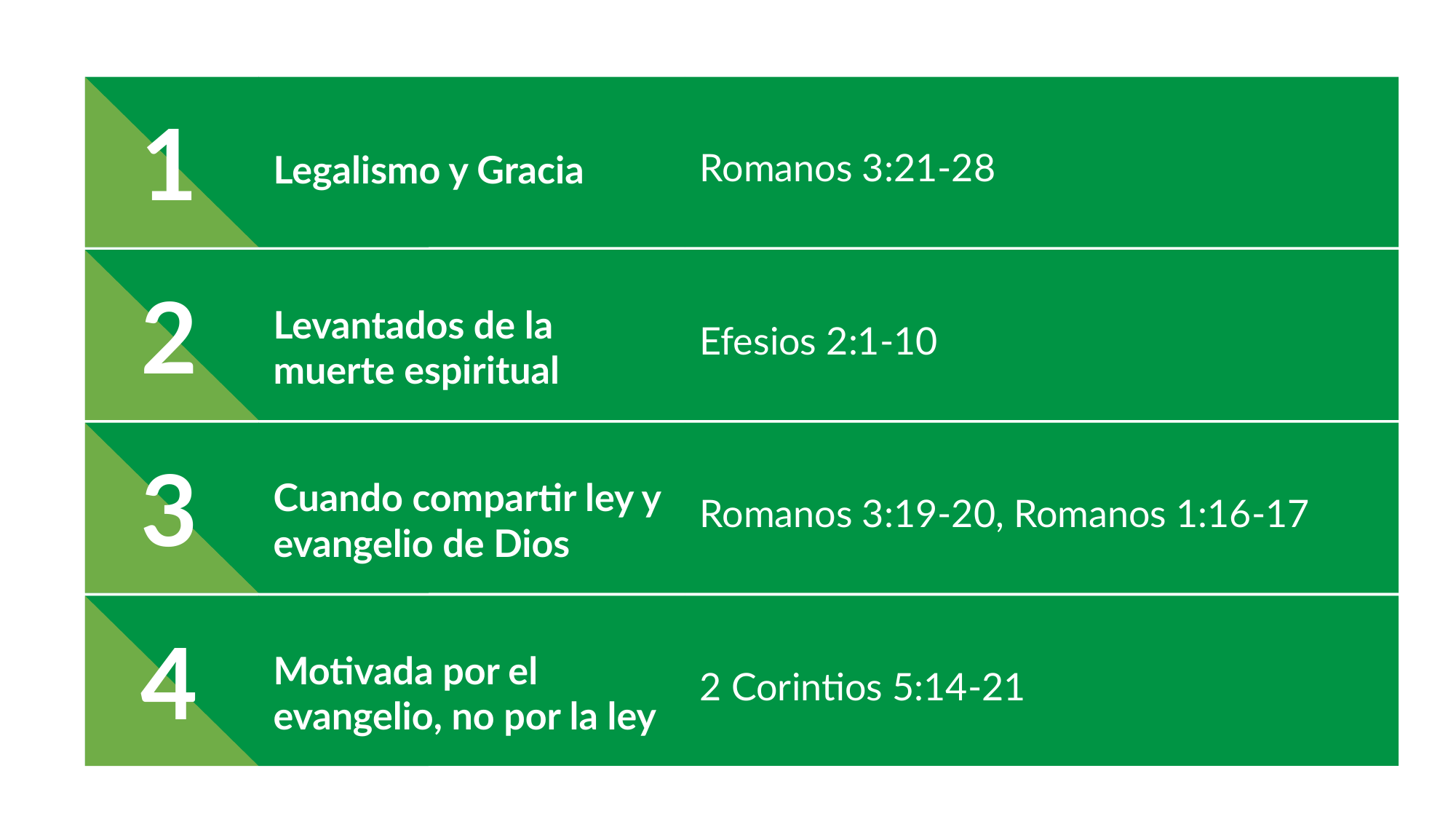

Romanos 3:21-28
Legalismo y Gracia
1

Efesios 2:1-10
Levantados de la muerte espiritual
2

Romanos 3:19-20, Romanos 1:16-17
Cuando compartir ley y evangelio de Dios
3

2 Corintios 5:14-21
Motivada por el evangelio, no por la ley
4